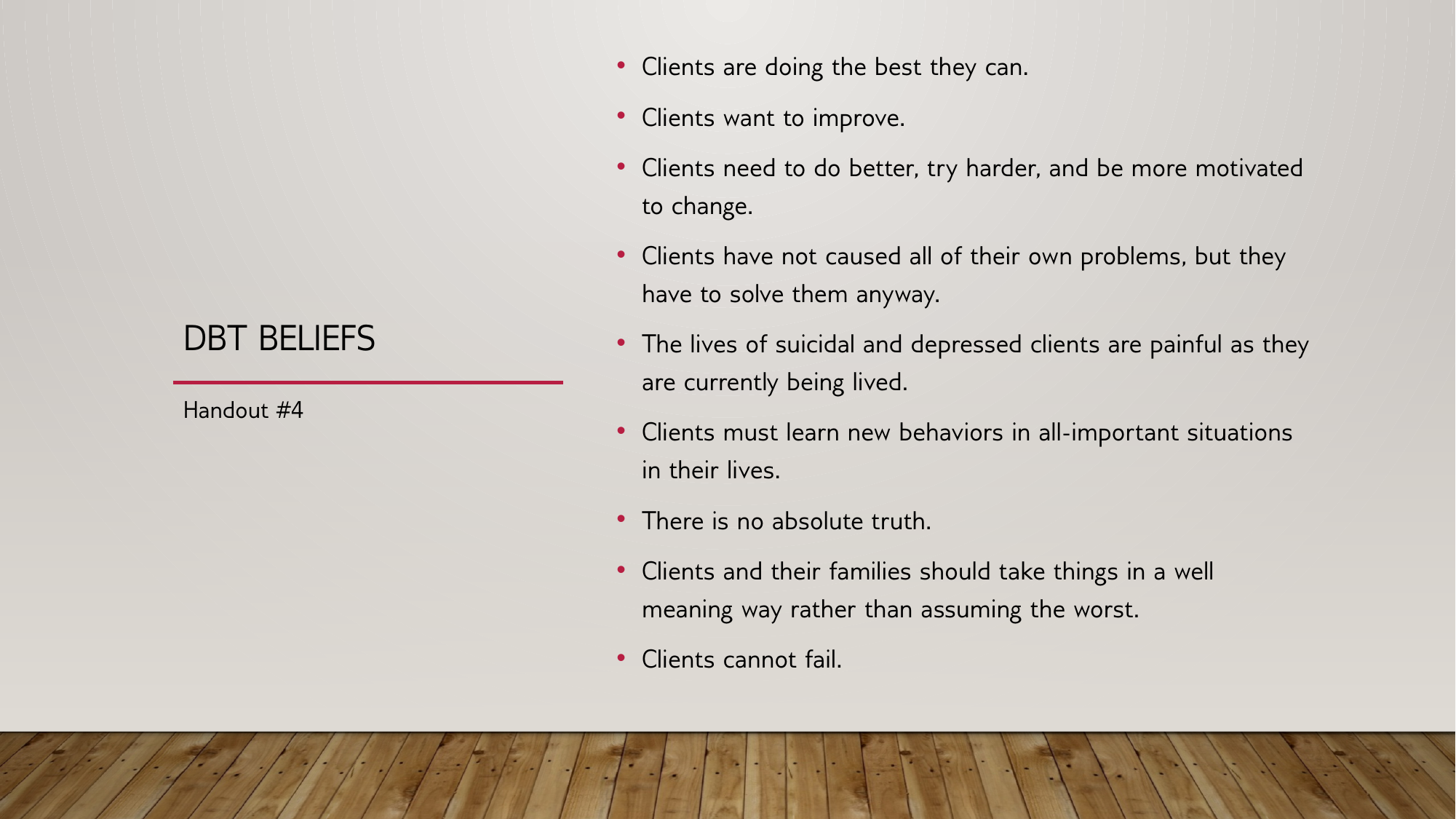

Clients are doing the best they can.
Clients want to improve.
Clients need to do better, try harder, and be more motivated to change.
Clients have not caused all of their own problems, but they have to solve them anyway.
The lives of suicidal and depressed clients are painful as they are currently being lived.
Clients must learn new behaviors in all-important situations in their lives.
There is no absolute truth.
Clients and their families should take things in a well meaning way rather than assuming the worst.
Clients cannot fail.
# DBT Beliefs
Handout #4